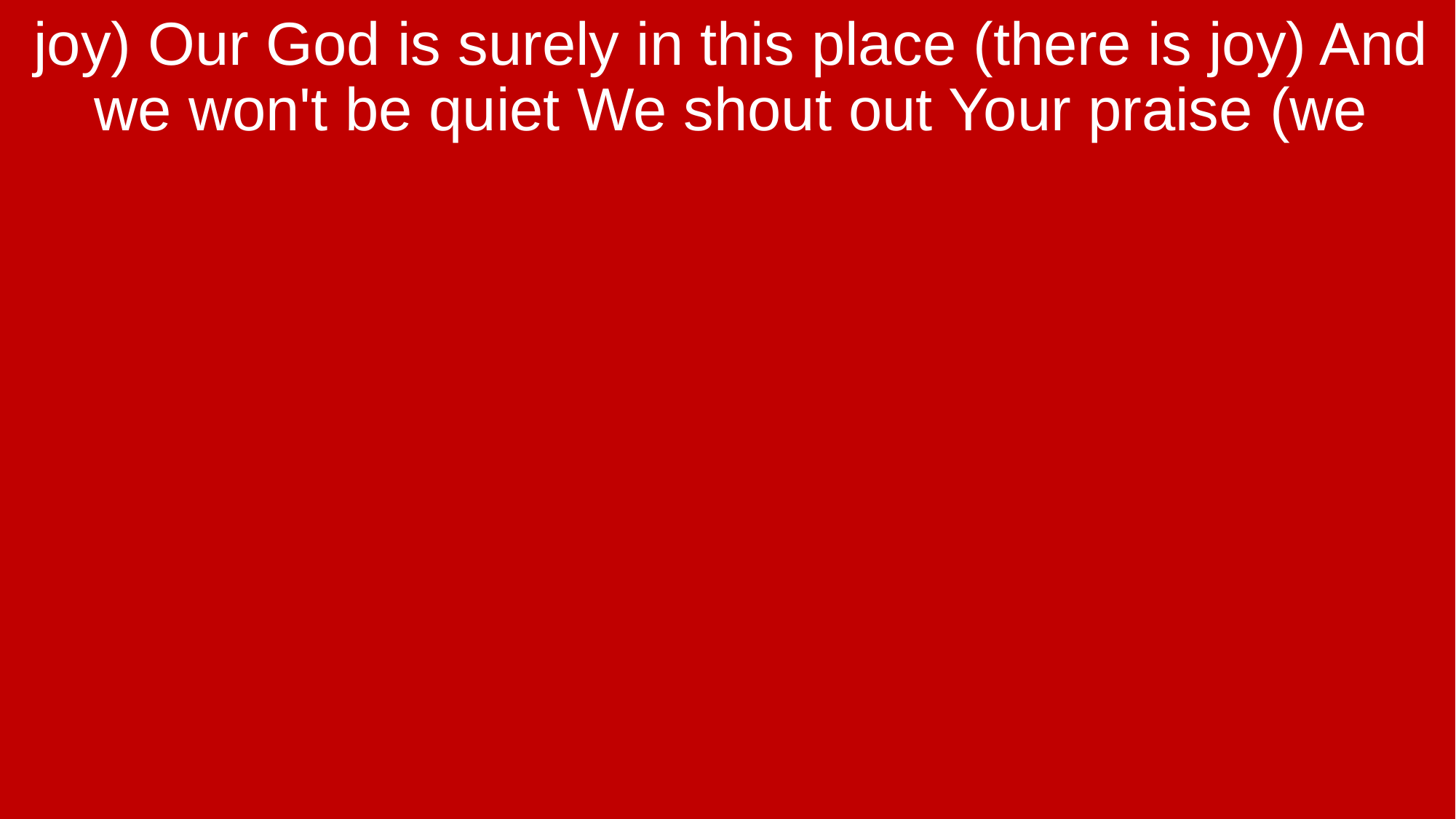

joy) Our God is surely in this place (there is joy) And we won't be quiet We shout out Your praise (we